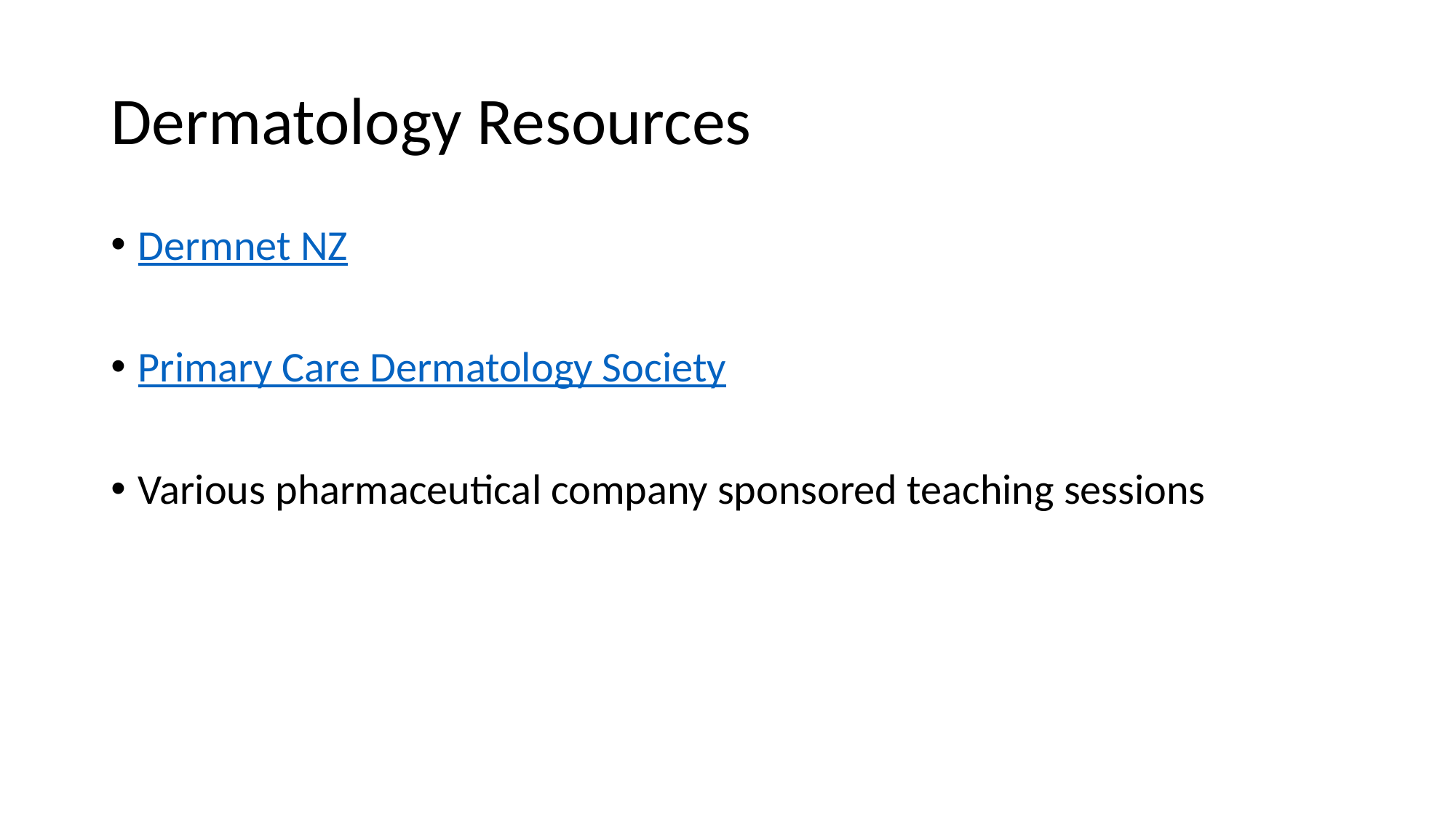

# Dermatology Resources
Dermnet NZ

Primary Care Dermatology Society

Various pharmaceutical company sponsored teaching sessions